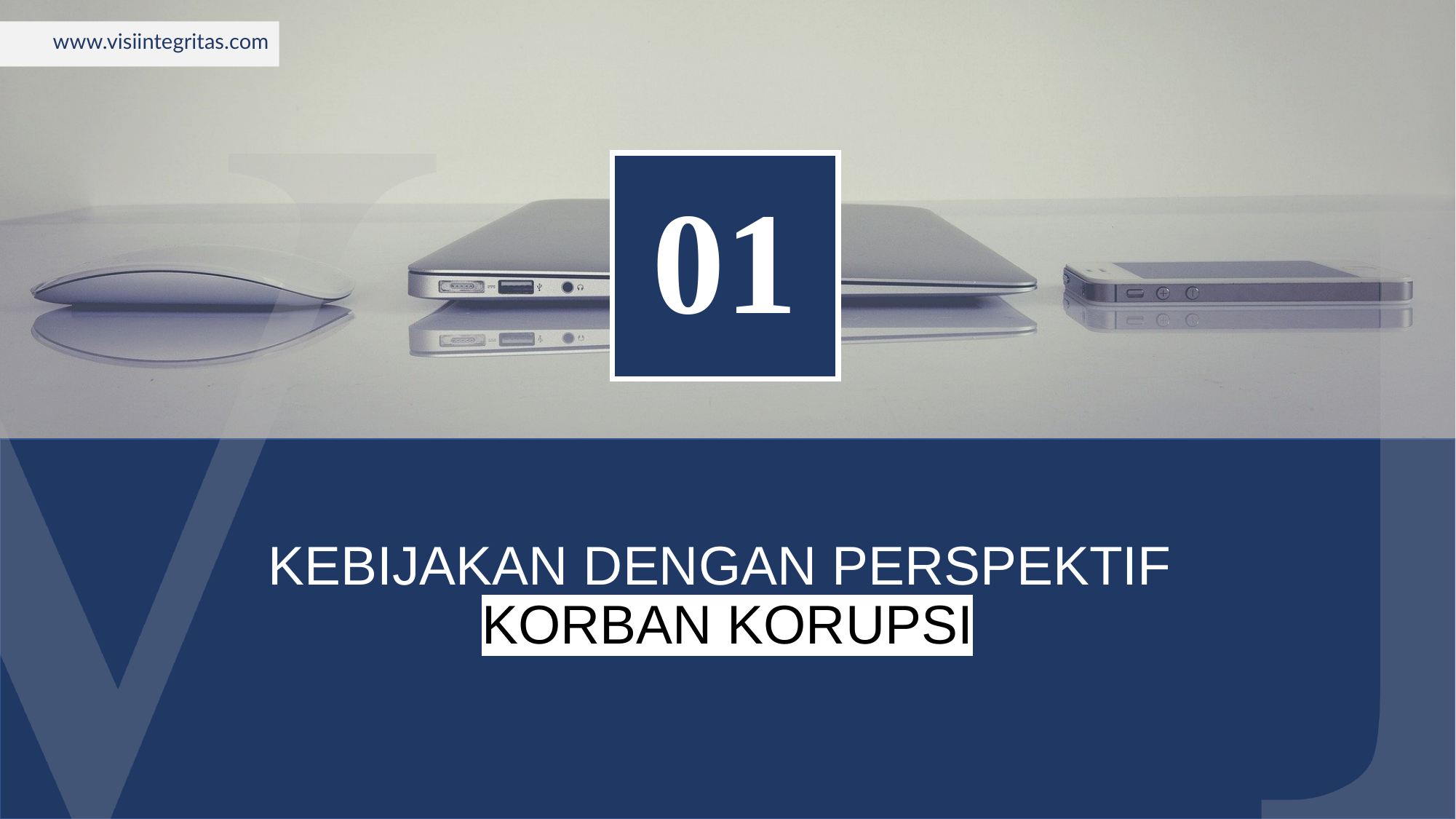

01
# KEBIJAKAN DENGAN PERSPEKTIF KORBAN KORUPSI